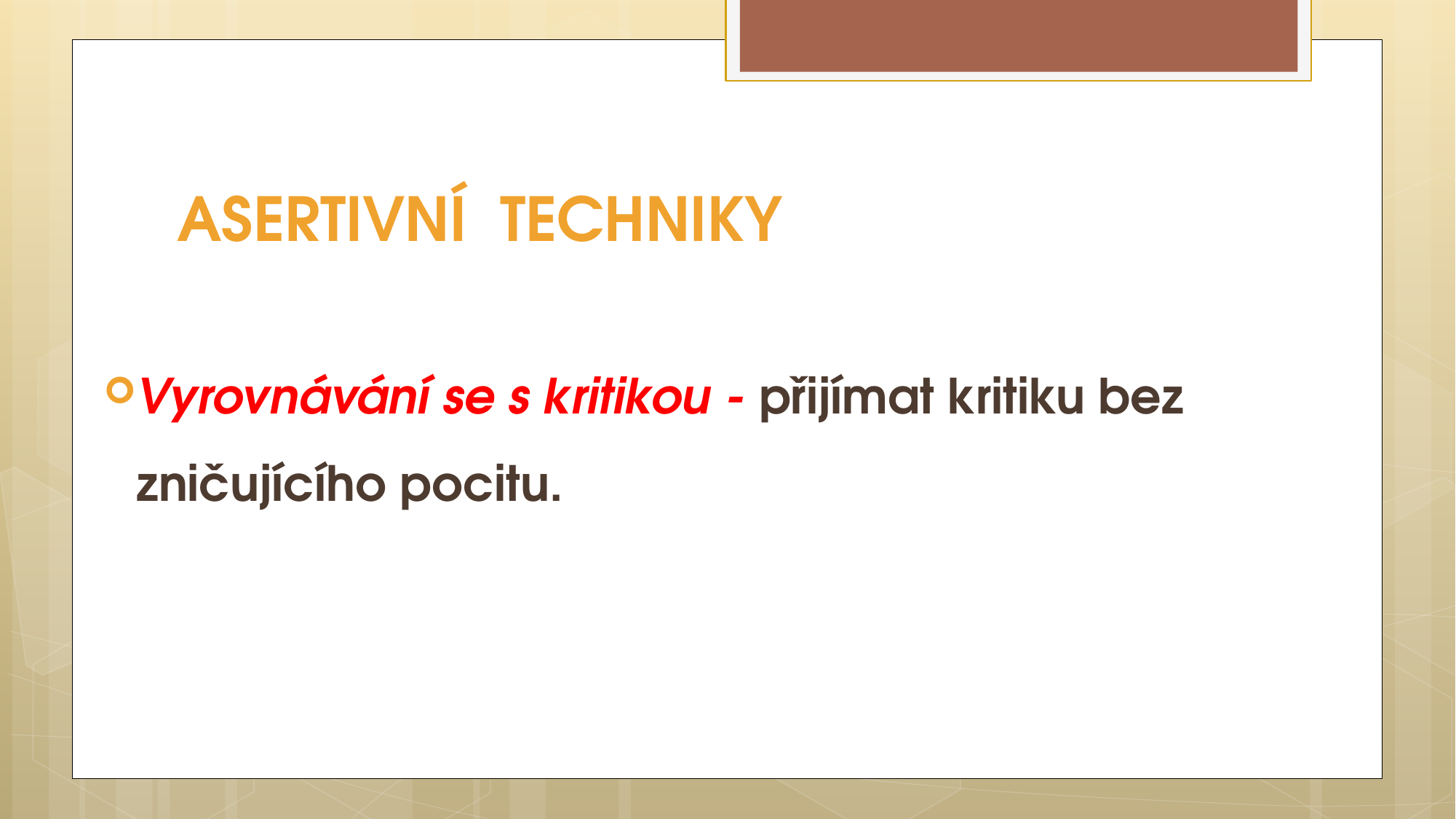

# ASERTIVNÍ  TECHNIKY

Vyrovnávání se s kritikou - přijímat kritiku bez zničujícího pocitu.